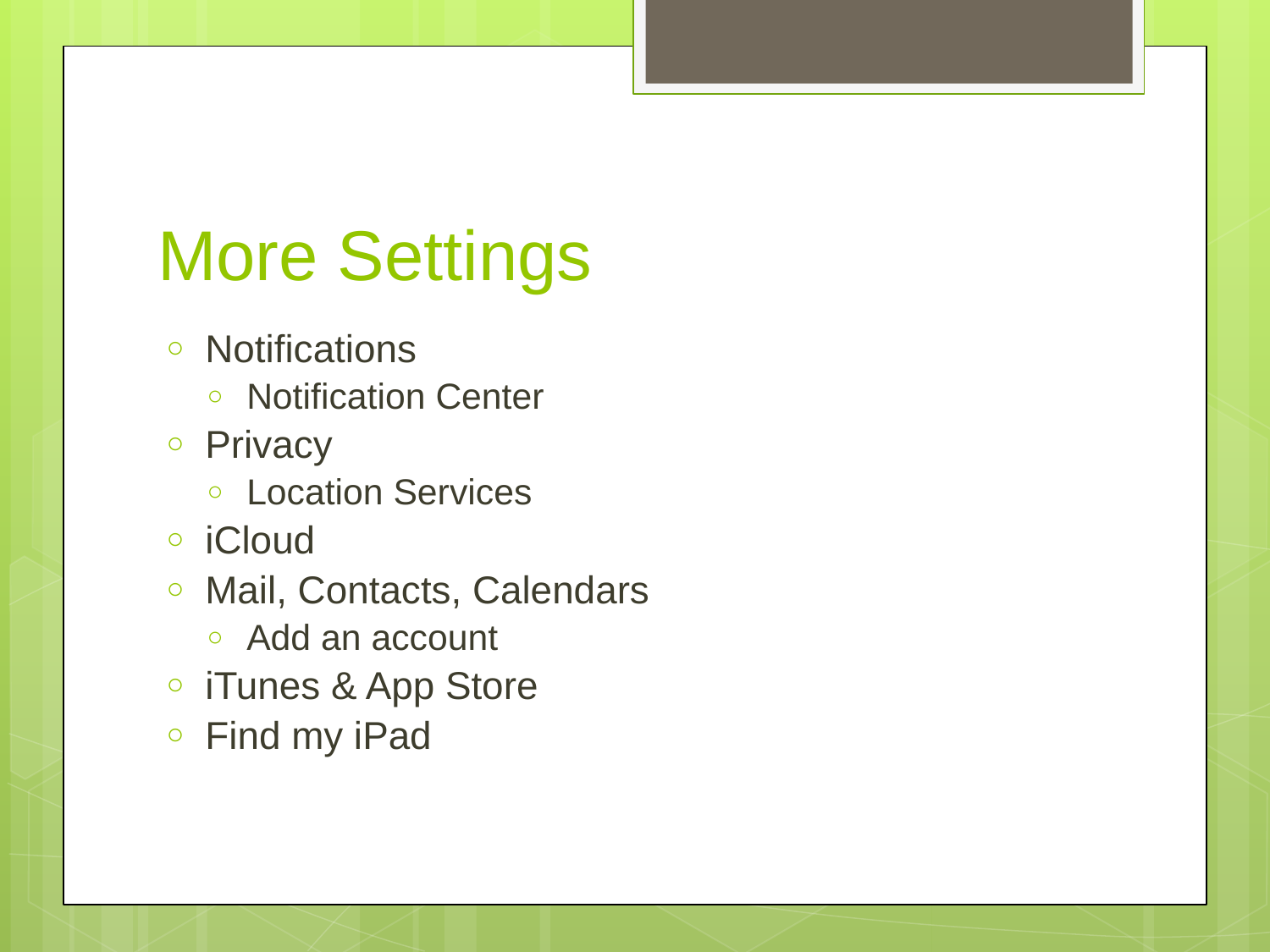

# More Settings
Notifications
Notification Center
Privacy
Location Services
iCloud
Mail, Contacts, Calendars
Add an account
iTunes & App Store
Find my iPad